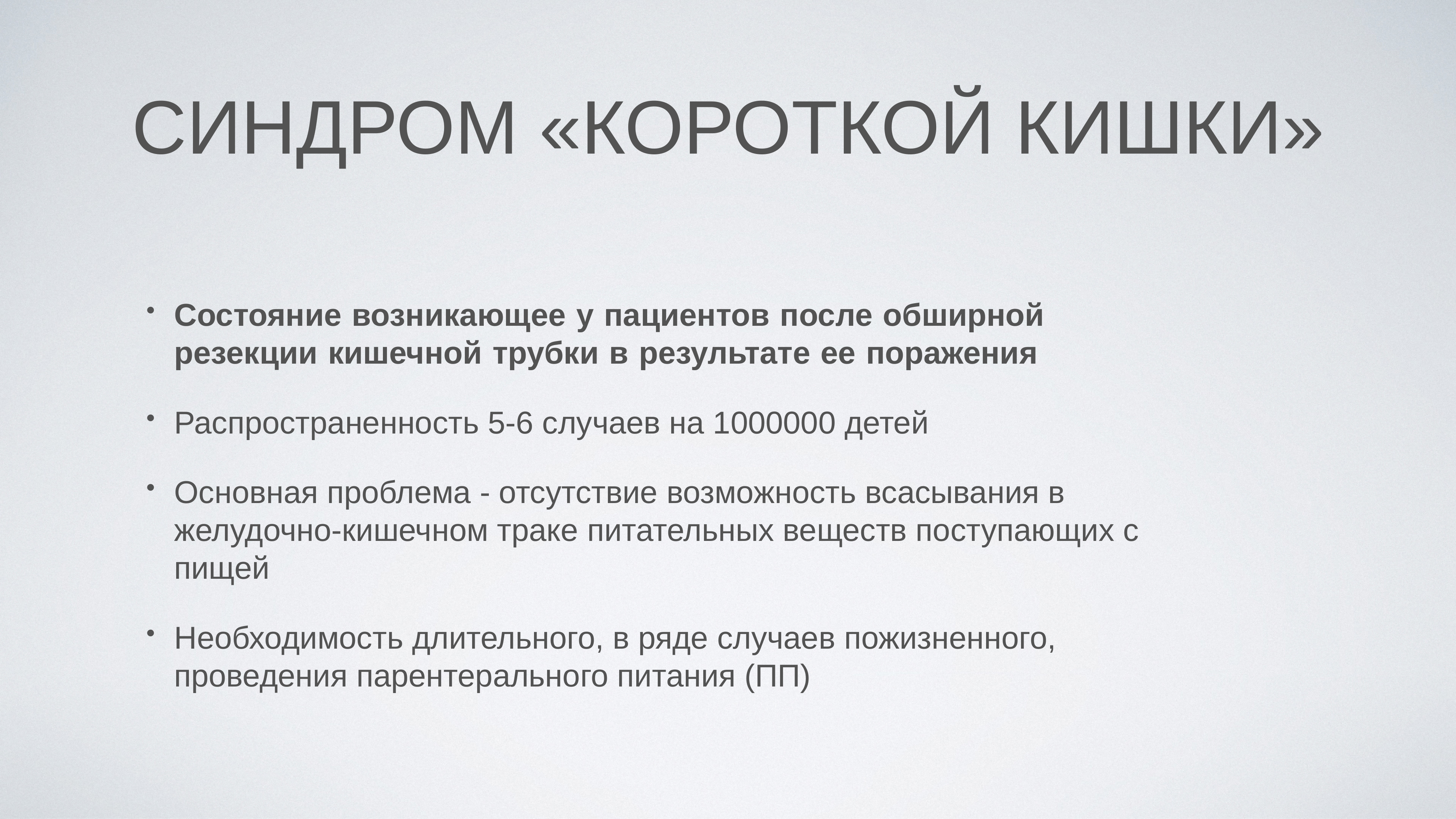

# Синдром «короткой кишки»
Состояние возникающее у пациентов после обширной резекции кишечной трубки в результате ее поражения
Распространенность 5-6 случаев на 1000000 детей
Основная проблема - отсутствие возможность всасывания в желудочно-кишечном траке питательных веществ поступающих с пищей
Необходимость длительного, в ряде случаев пожизненного, проведения парентерального питания (ПП)